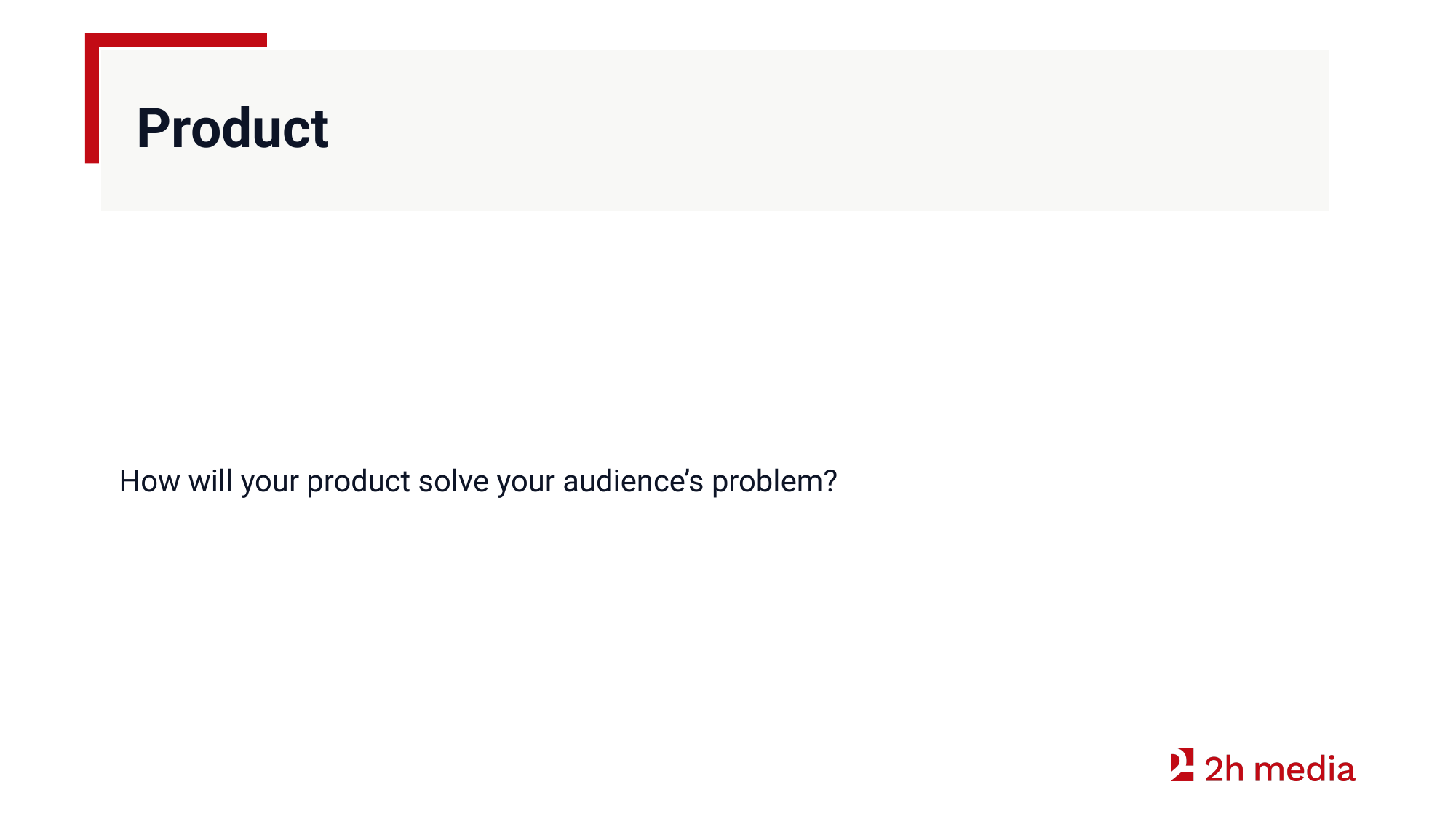

# Product
How will your product solve your audience’s problem?